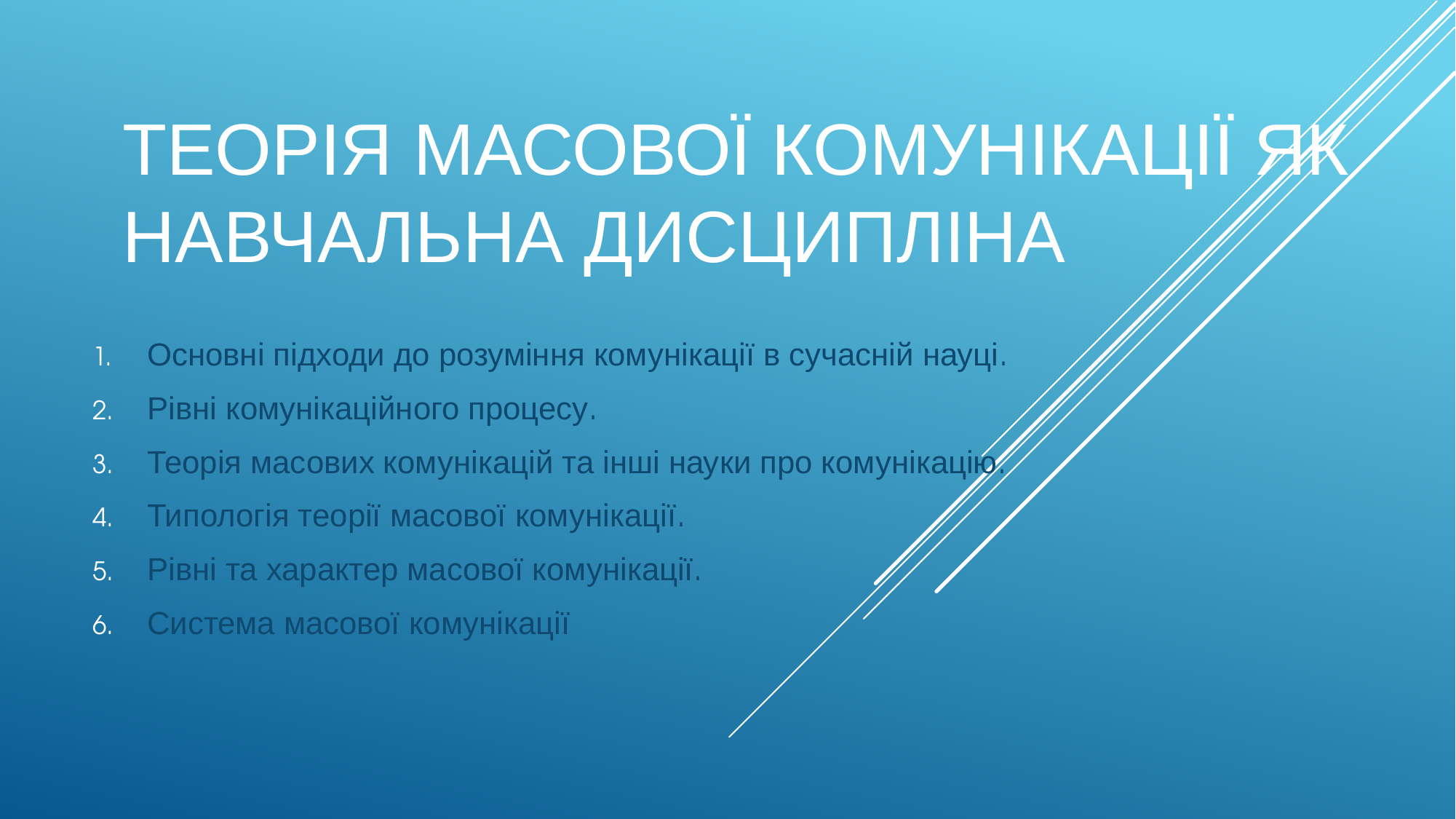

# Теорія МАСОВої КОМУНІКАЦІї ЯК НАВЧАЛЬНА ДИСЦИПЛІНА
Основні підходи до розуміння комунікації в сучасній науці.
Рівні комунікаційного процесу.
Теорія масових комунікацій та інші науки про комунікацію.
Типологія теорії масової комунікації.
Рівні та характер масової комунікації.
Система масової комунікації